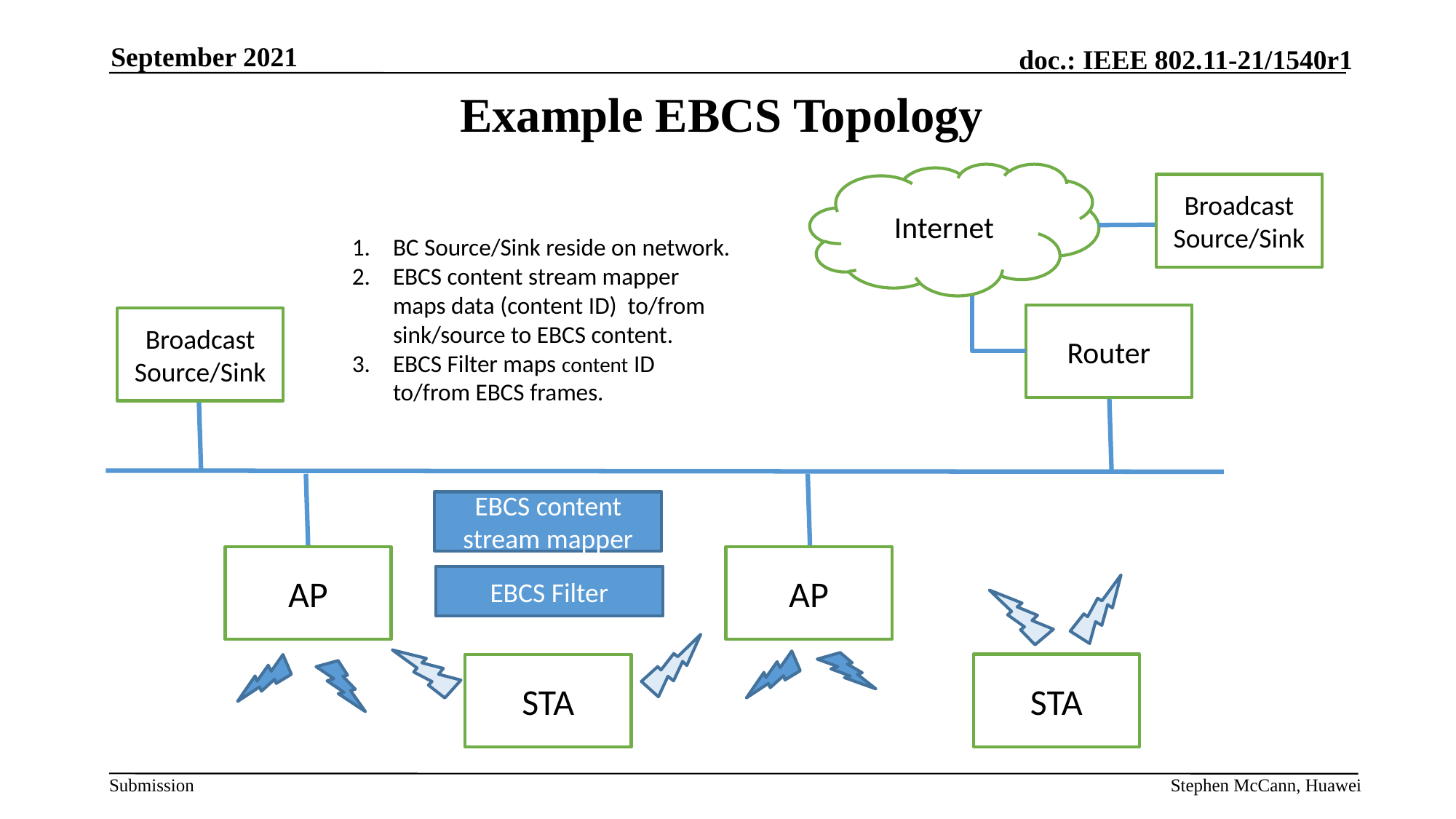

# Example EBCS Topology
September 2021
Internet
Broadcast
Source/Sink
BC Source/Sink reside on network.
EBCS content stream mapper maps data (content ID)  to/from sink/source to EBCS content.
EBCS Filter maps content ID to/from EBCS frames.
Router
Broadcast Source/Sink
LAN
EBCS content stream mapper
AP
AP
EBCS Filter

STA
STA

Stephen McCann, Huawei